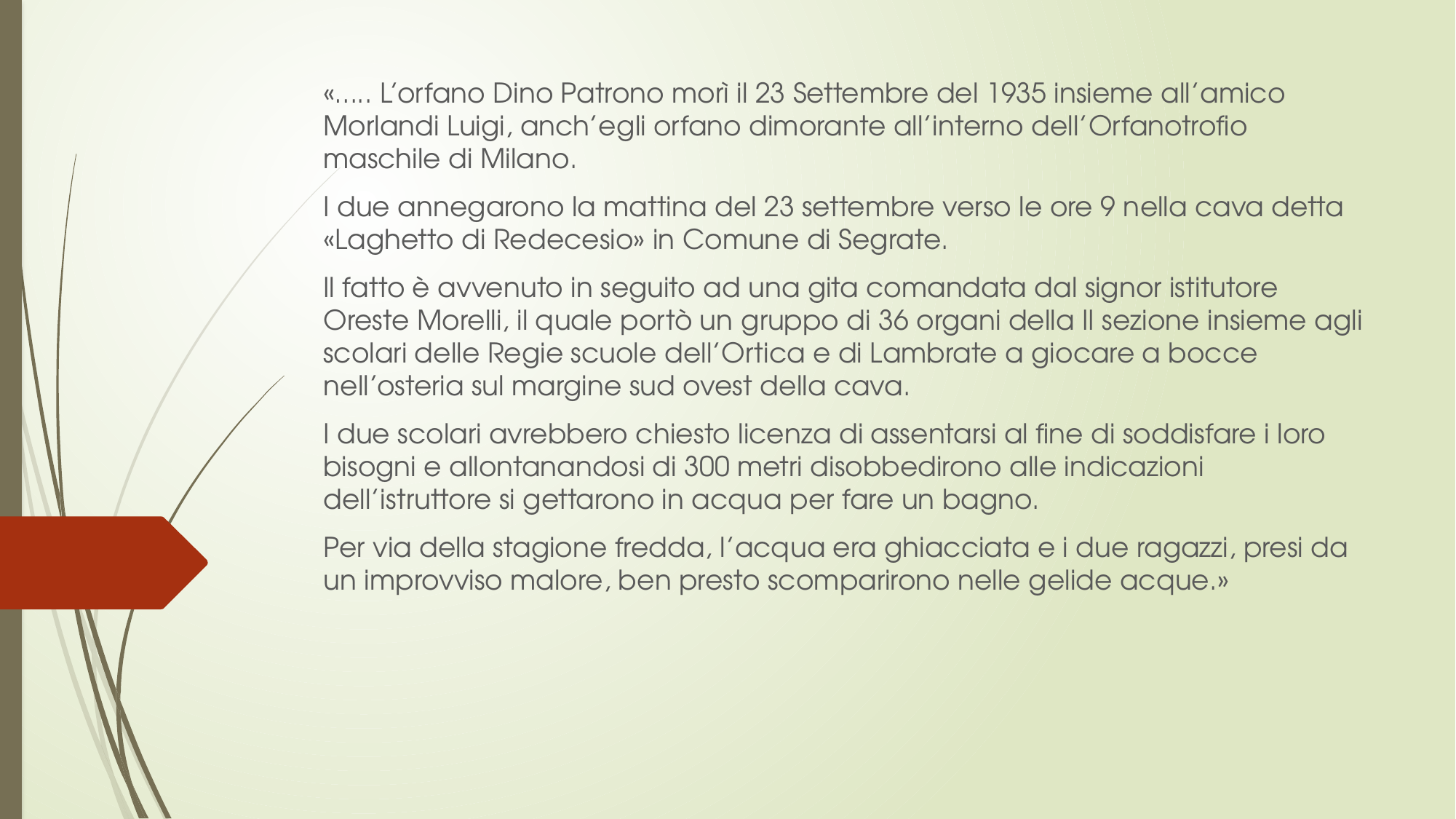

«….. L’orfano Dino Patrono morì il 23 Settembre del 1935 insieme all’amico Morlandi Luigi, anch’egli orfano dimorante all’interno dell’Orfanotrofio maschile di Milano.
I due annegarono la mattina del 23 settembre verso le ore 9 nella cava detta «Laghetto di Redecesio» in Comune di Segrate.
Il fatto è avvenuto in seguito ad una gita comandata dal signor istitutore Oreste Morelli, il quale portò un gruppo di 36 organi della II sezione insieme agli scolari delle Regie scuole dell’Ortica e di Lambrate a giocare a bocce nell’osteria sul margine sud ovest della cava.
I due scolari avrebbero chiesto licenza di assentarsi al fine di soddisfare i loro bisogni e allontanandosi di 300 metri disobbedirono alle indicazioni dell’istruttore si gettarono in acqua per fare un bagno.
Per via della stagione fredda, l’acqua era ghiacciata e i due ragazzi, presi da un improvviso malore, ben presto scomparirono nelle gelide acque.»